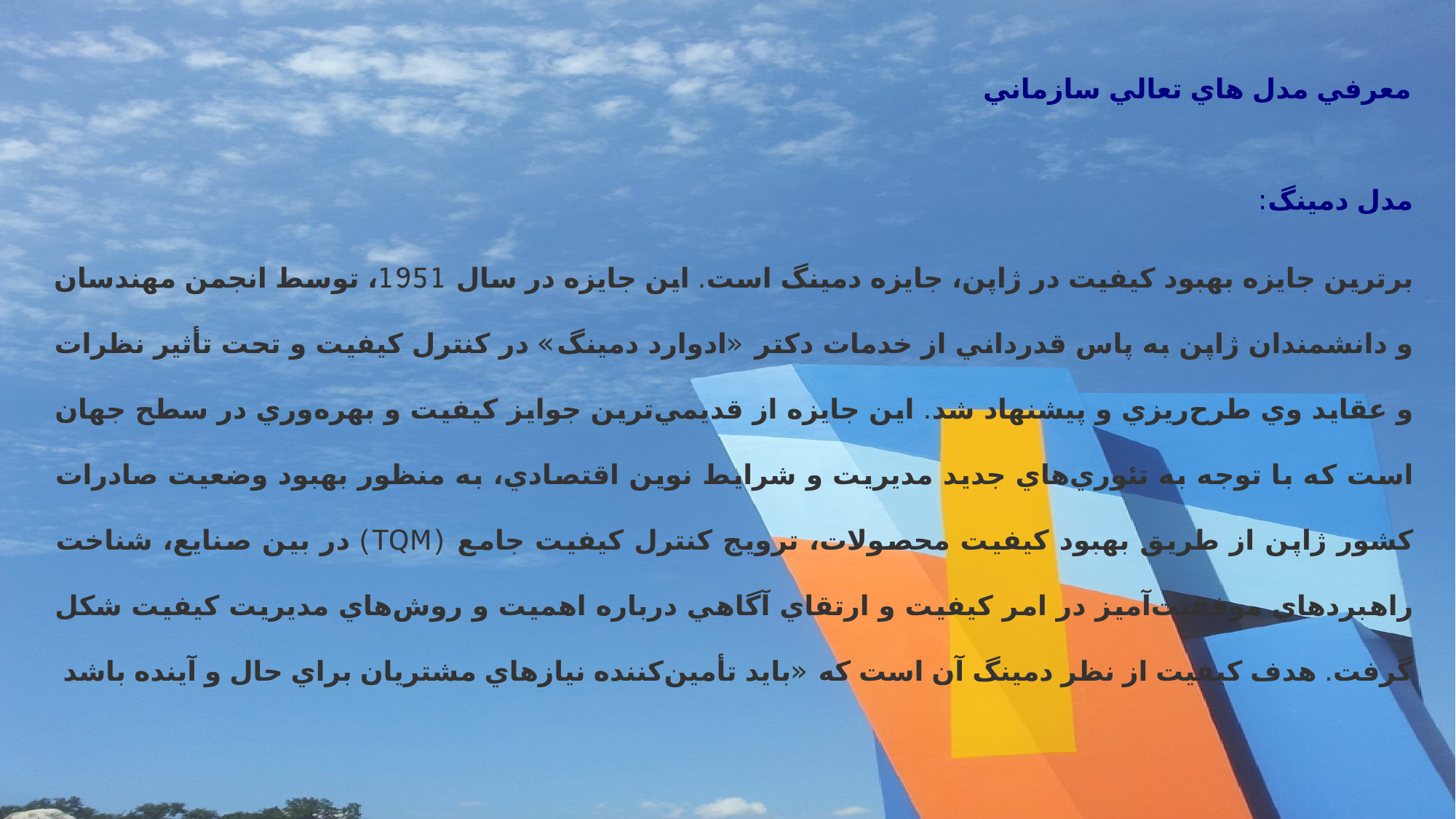

معرفي مدل هاي تعالي سازماني
مدل دمينگ:
برترين جايزه بهبود كيفيت در ژاپن، جايزه دمينگ است. اين جايزه در سال 1951، توسط انجمن مهندسان و دانشمندان ژاپن به پاس قدرداني از خدمات دكتر «ادوارد دمينگ» در كنترل كيفيت و تحت تأثير نظرات و عقايد وي طرح‌ريزي و پيشنهاد شد. اين جايزه از قديمي‌ترين جوايز كيفيت و بهره‌وري در سطح جهان است كه با توجه به تئوري‌هاي جديد مديريت و شرايط نوين اقتصادي، به منظور بهبود وضعيت صادرات كشور ژاپن از طريق بهبود كيفيت محصولات، ترويج كنترل كيفيت جامع (TQM) در بين صنايع، شناخت راهبردهاي موفقيت‌آميز در امر كيفيت و ارتقاي آگاهي درباره اهميت و روش‌هاي مديريت كيفيت شكل گرفت. هدف كيفيت از نظر دمينگ آن است كه «بايد تأمين‌كننده نيازهاي مشتريان براي حال و آينده باشد